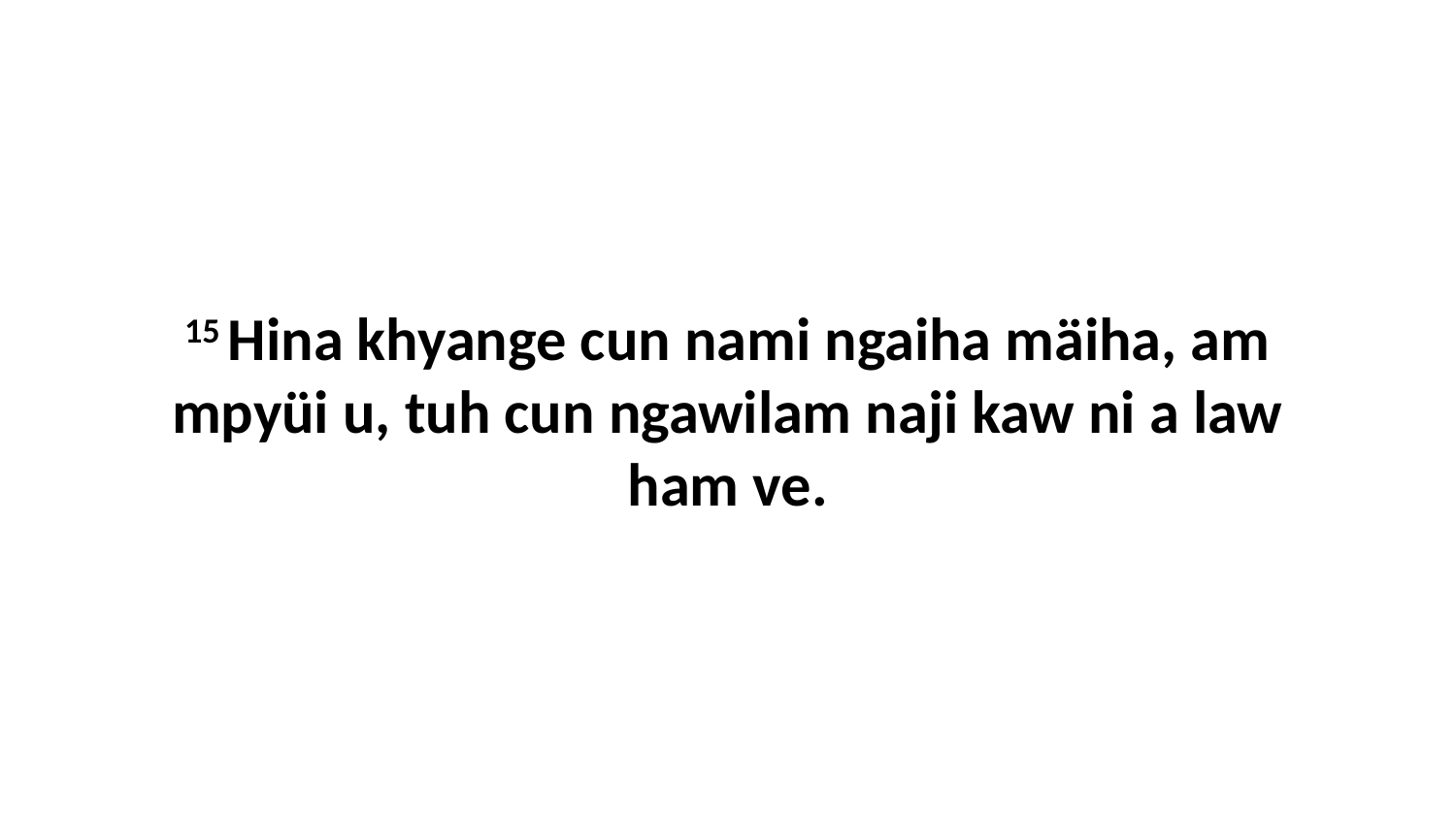

15 Hina khyange cun nami ngaiha mäiha, am mpyüi u, tuh cun ngawilam naji kaw ni a law ham ve.